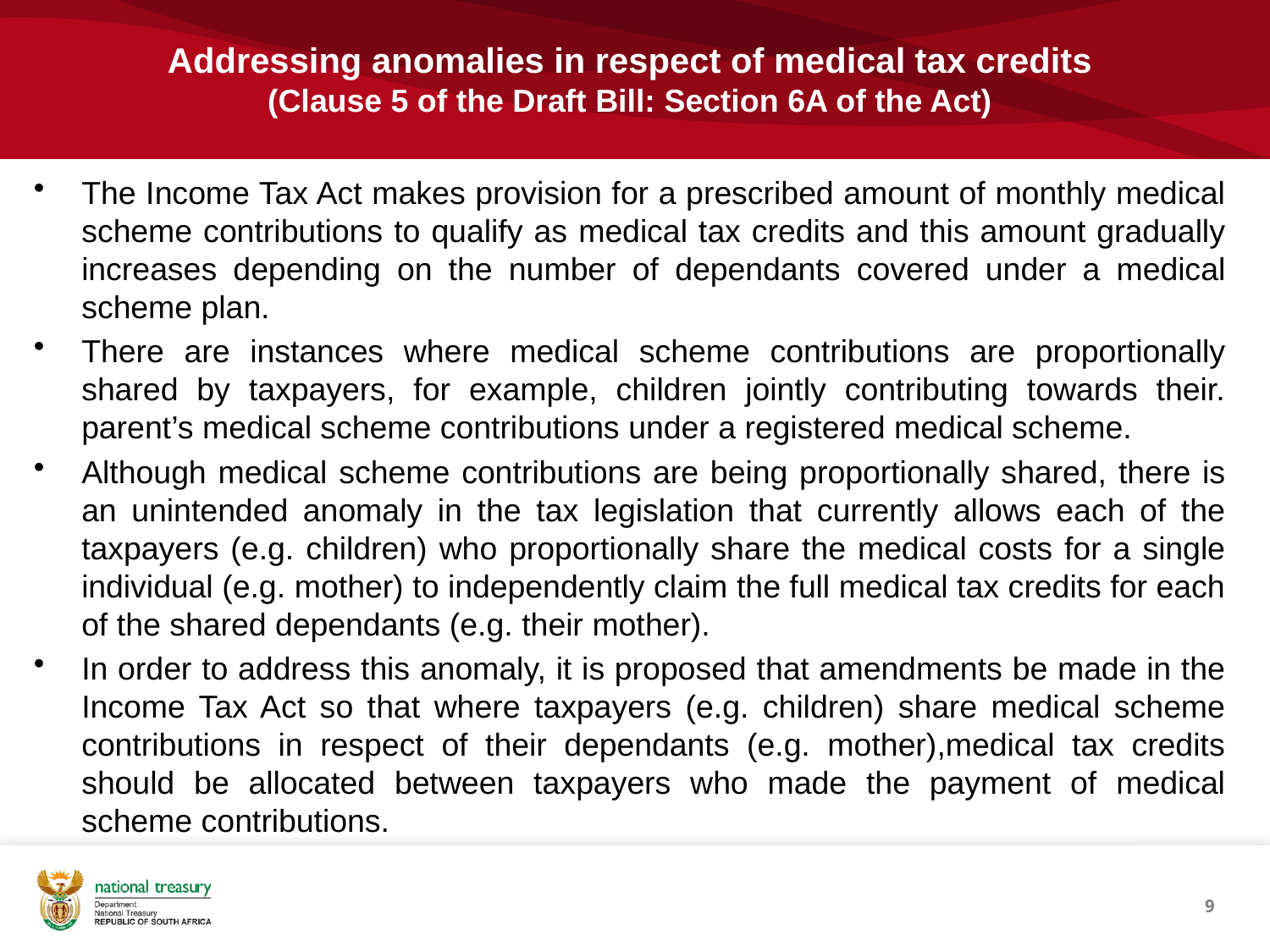

# Addressing anomalies in respect of medical tax credits (Clause 5 of the Draft Bill: Section 6A of the Act)
The Income Tax Act makes provision for a prescribed amount of monthly medical scheme contributions to qualify as medical tax credits and this amount gradually increases depending on the number of dependants covered under a medical scheme plan.
There are instances where medical scheme contributions are proportionally shared by taxpayers, for example, children jointly contributing towards their. parent’s medical scheme contributions under a registered medical scheme.
Although medical scheme contributions are being proportionally shared, there is an unintended anomaly in the tax legislation that currently allows each of the taxpayers (e.g. children) who proportionally share the medical costs for a single individual (e.g. mother) to independently claim the full medical tax credits for each of the shared dependants (e.g. their mother).
In order to address this anomaly, it is proposed that amendments be made in the Income Tax Act so that where taxpayers (e.g. children) share medical scheme contributions in respect of their dependants (e.g. mother),medical tax credits should be allocated between taxpayers who made the payment of medical scheme contributions.

9